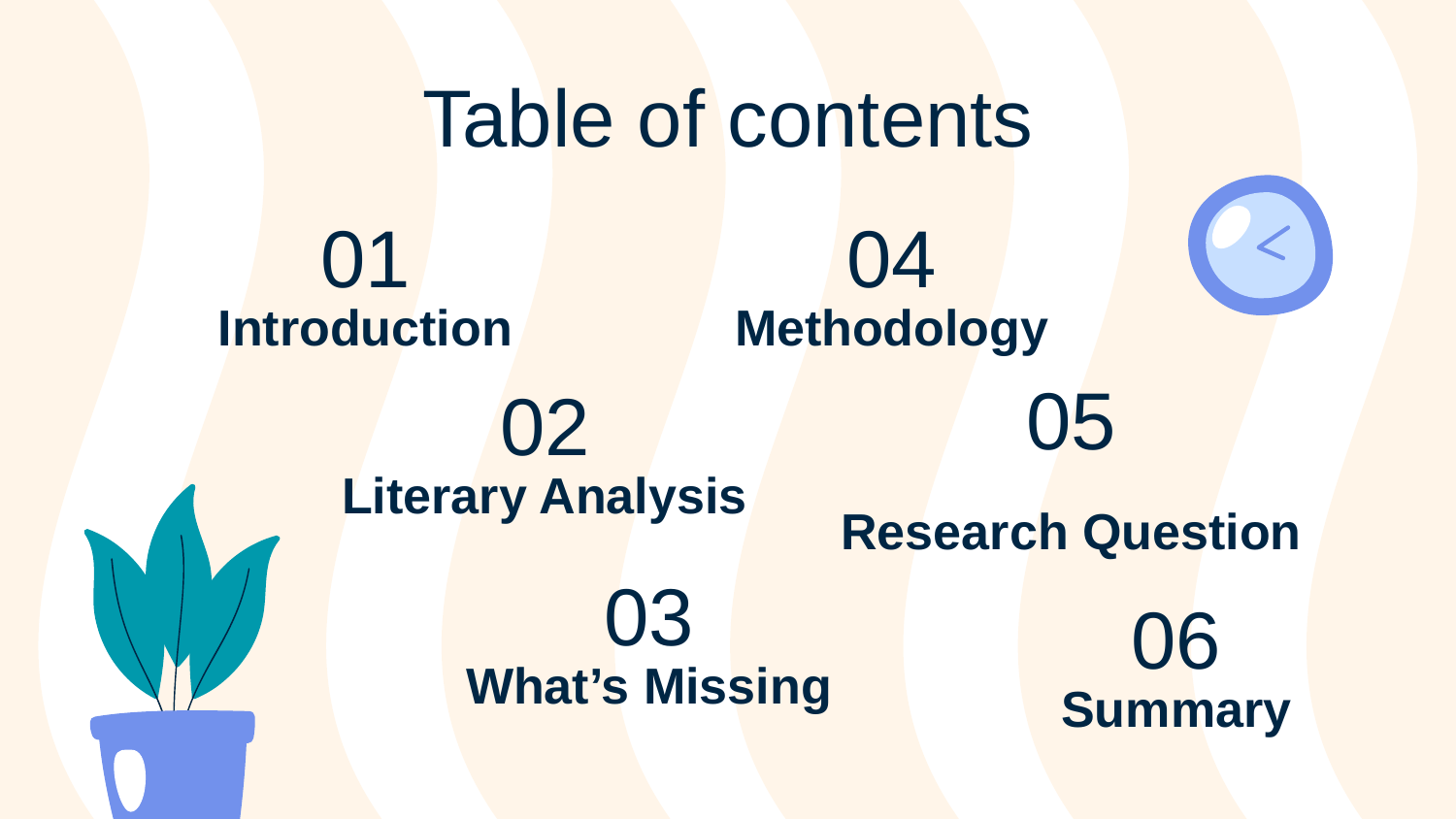

Table of contents

# 01
04
Introduction
Methodology
05
02
Research Question
Literary Analysis

03
06
What’s Missing
Summary